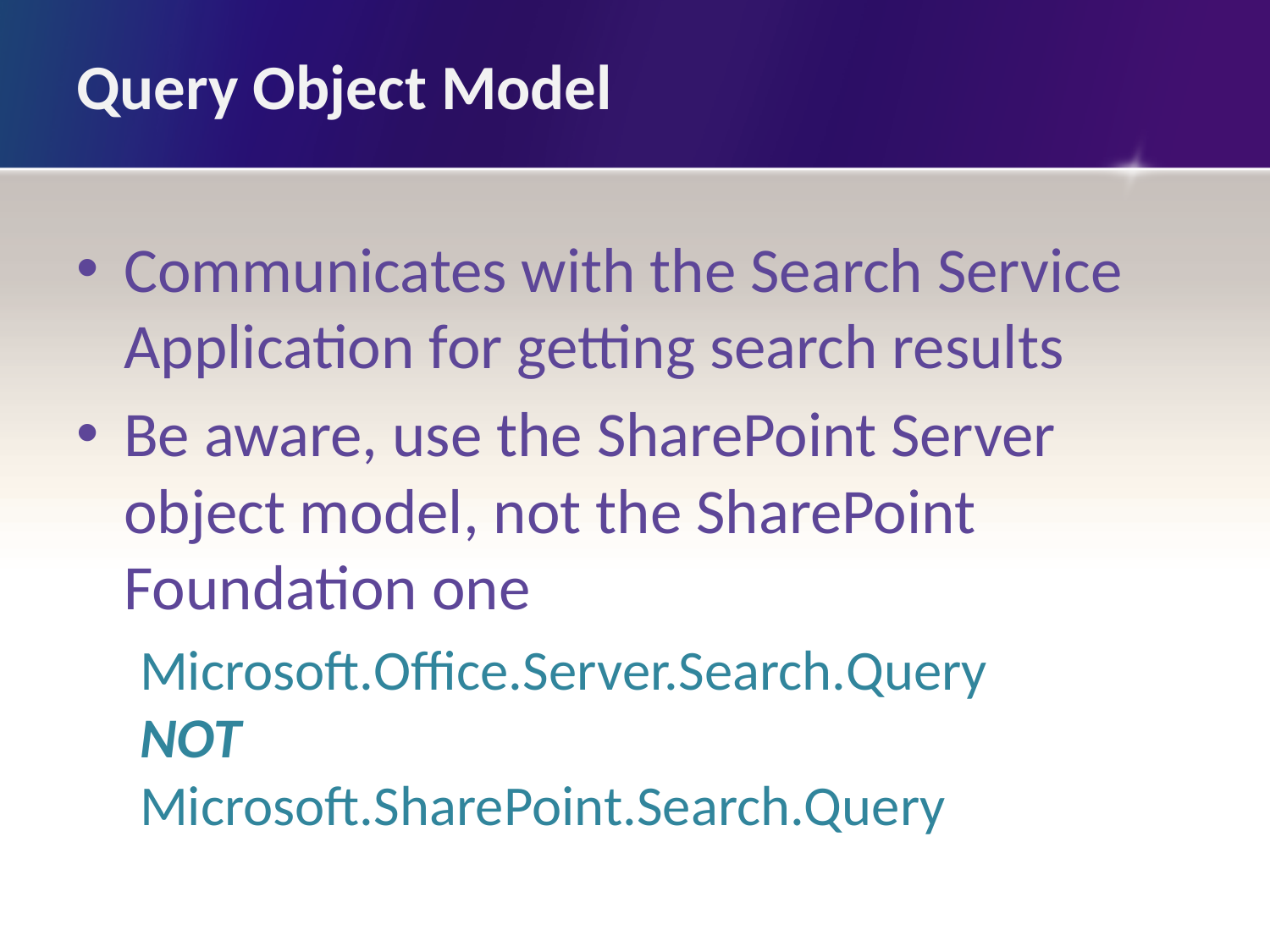

# Query Object Model
Communicates with the Search Service Application for getting search results
Be aware, use the SharePoint Server object model, not the SharePoint Foundation one
Microsoft.Office.Server.Search.Query
NOT
Microsoft.SharePoint.Search.Query